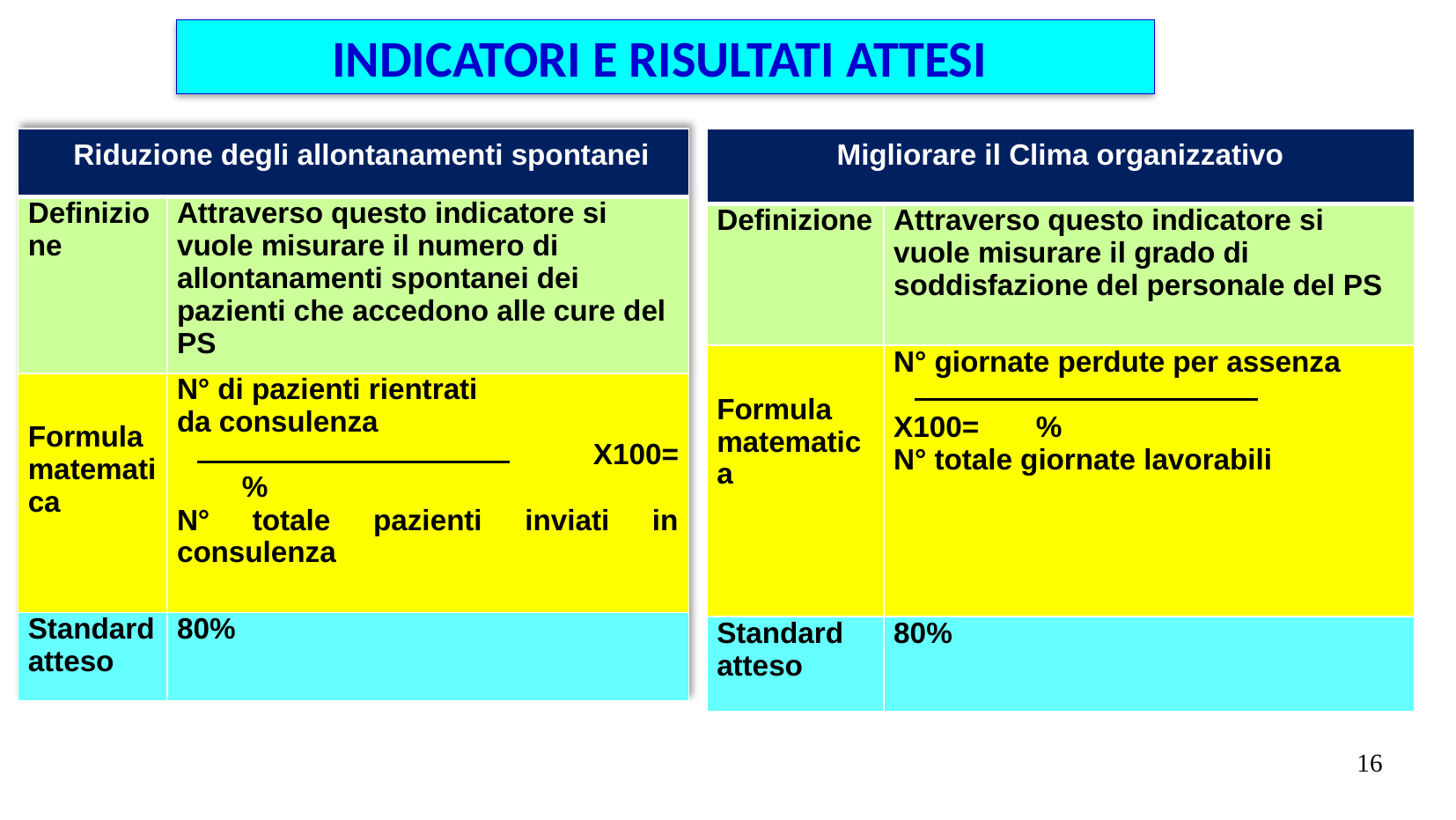

Indicatori e Risultati attesi
| Riduzione degli allontanamenti spontanei |  |
| --- | --- |
| Definizione | Attraverso questo indicatore si vuole misurare il numero di allontanamenti spontanei dei pazienti che accedono alle cure del PS |
| Formula matematica | N° di pazienti rientrati da consulenza X100= % N° totale pazienti inviati in consulenza |
| Standard atteso | 80% |
| Migliorare il Clima organizzativo |  |
| --- | --- |
| Definizione | Attraverso questo indicatore si vuole misurare il grado di soddisfazione del personale del PS |
| Formula matematica | N° giornate perdute per assenza X100= % N° totale giornate lavorabili |
| Standard atteso | 80% |
16